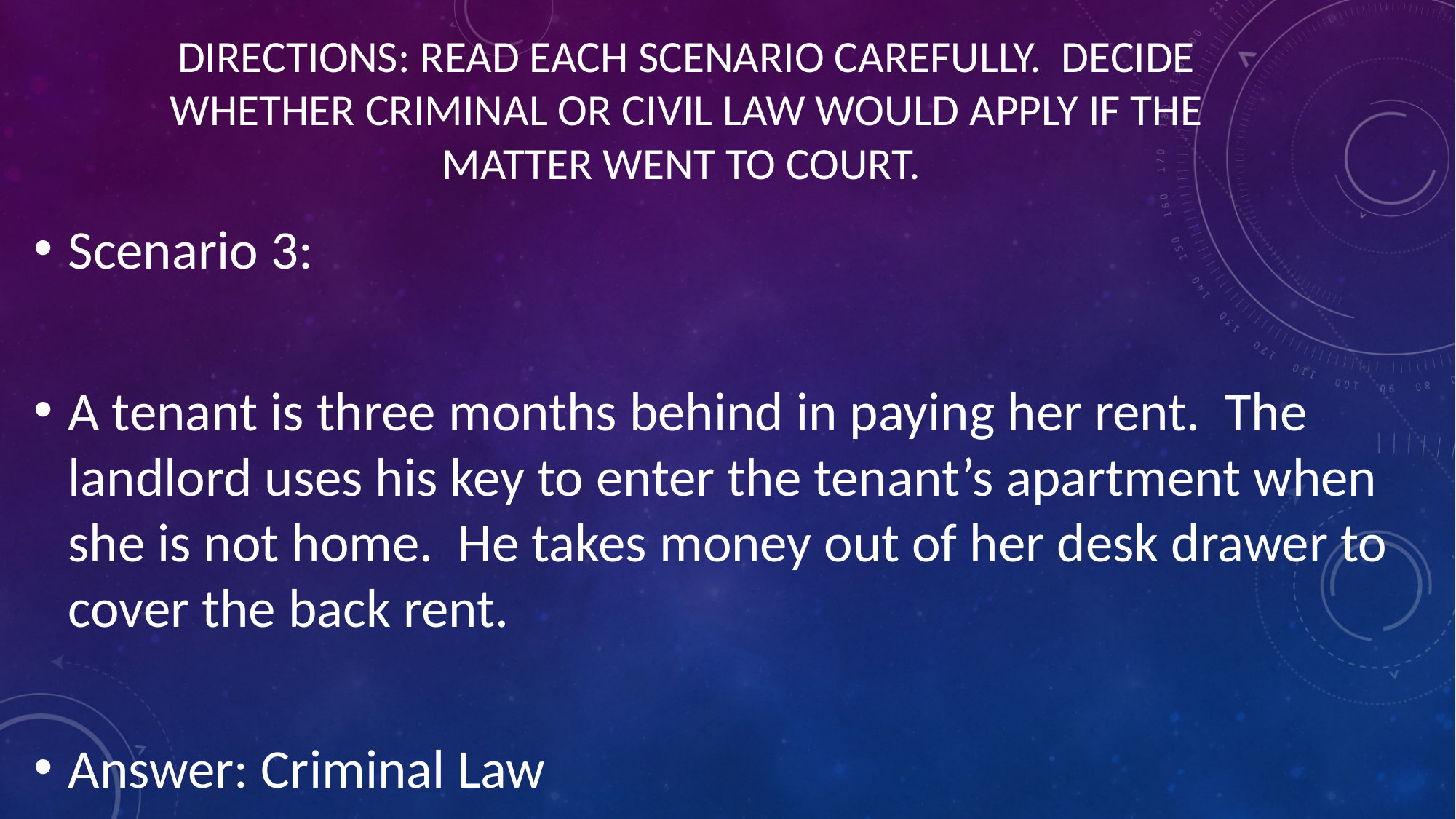

# Directions: Read each scenario carefully.  Decide whether criminal or civil law would apply if the matter went to court.
Scenario 3:

A tenant is three months behind in paying her rent.  The landlord uses his key to enter the tenant’s apartment when she is not home.  He takes money out of her desk drawer to cover the back rent.

Answer: Criminal Law